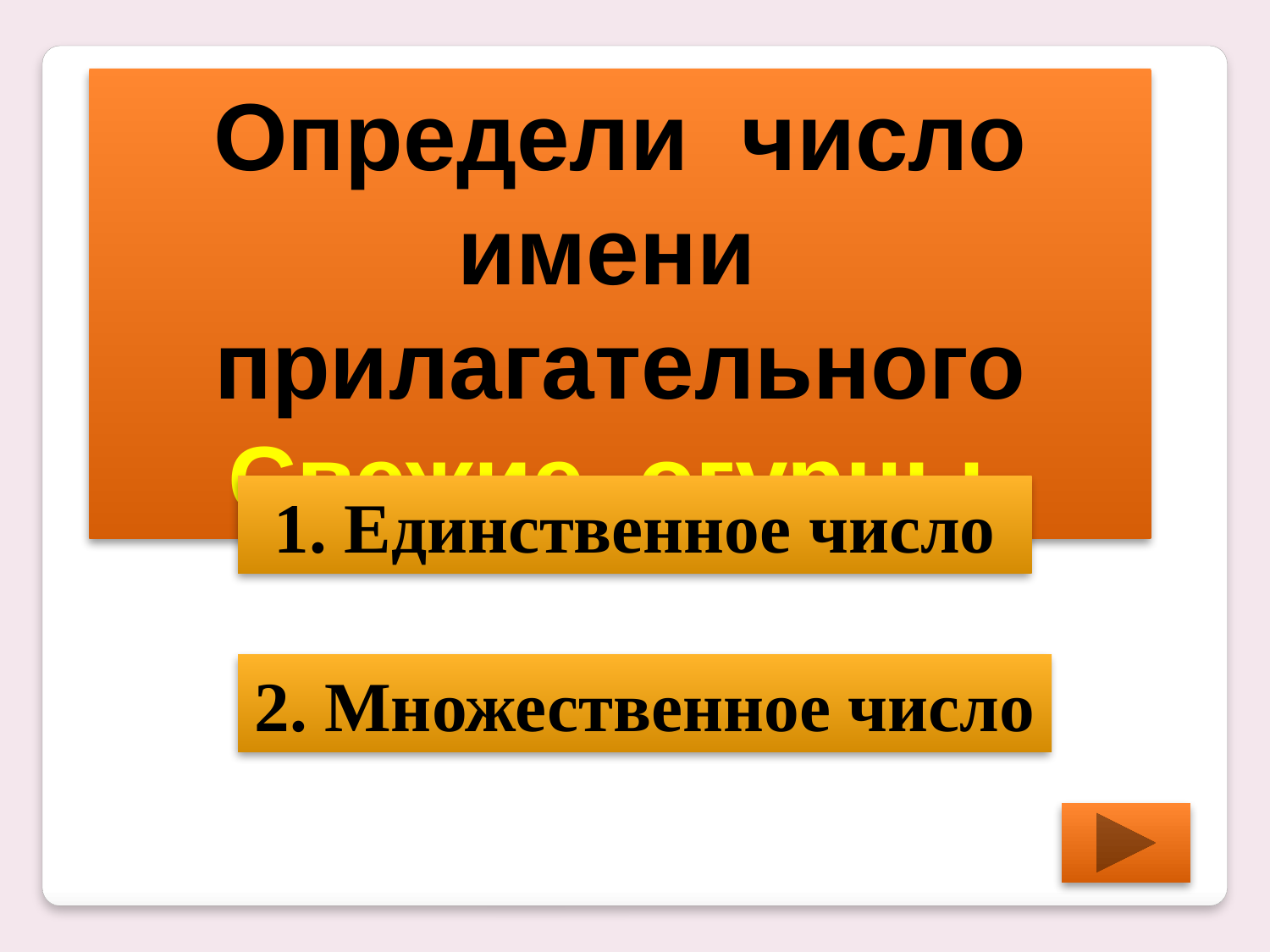

Определи  число имени  прилагательного
Свежие  огурцы.
1. Единственное число
2. Множественное число